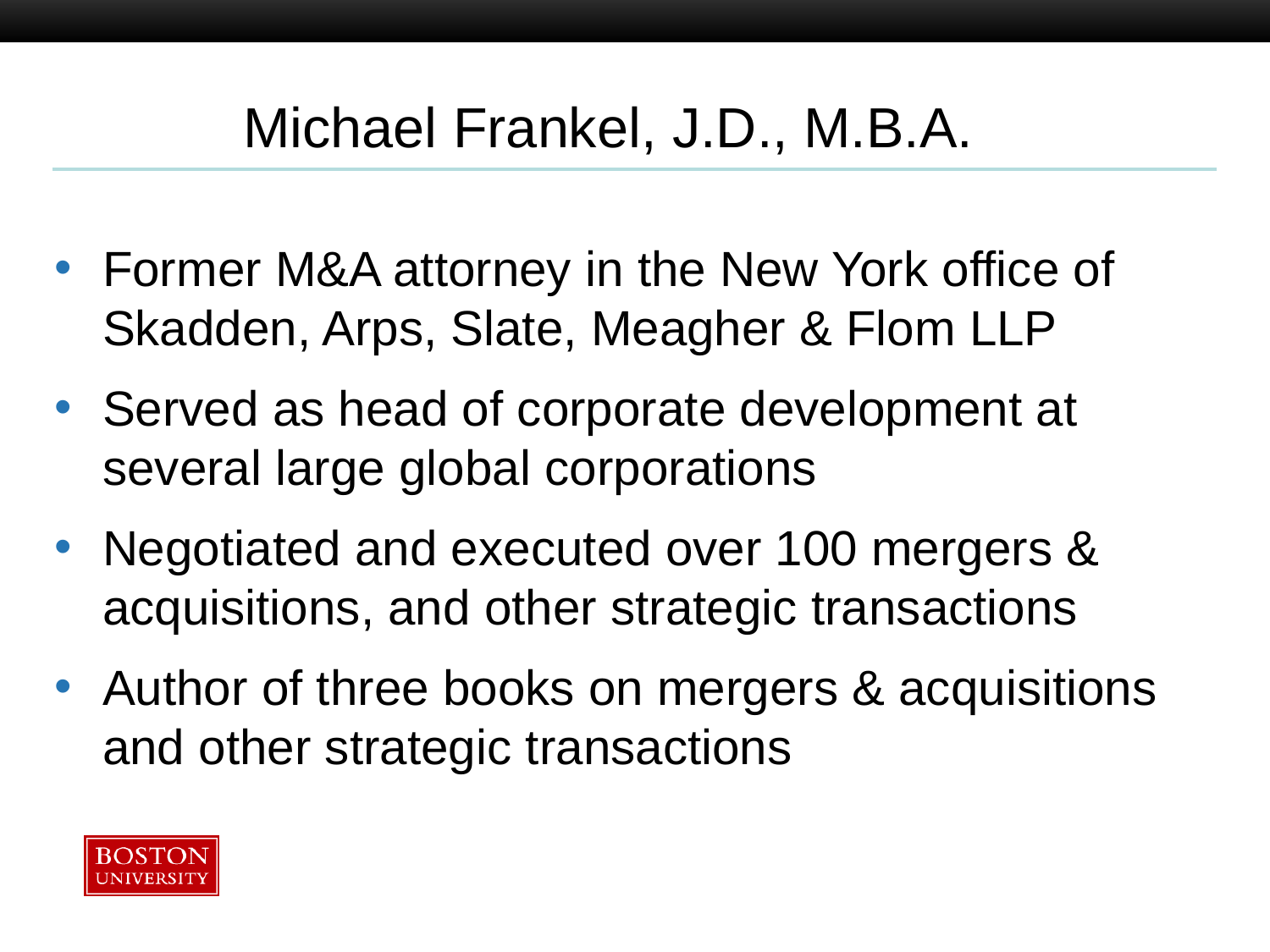

# Michael Frankel, J.D., M.B.A.
Former M&A attorney in the New York office of Skadden, Arps, Slate, Meagher & Flom LLP
Served as head of corporate development at several large global corporations
Negotiated and executed over 100 mergers & acquisitions, and other strategic transactions
Author of three books on mergers & acquisitions and other strategic transactions